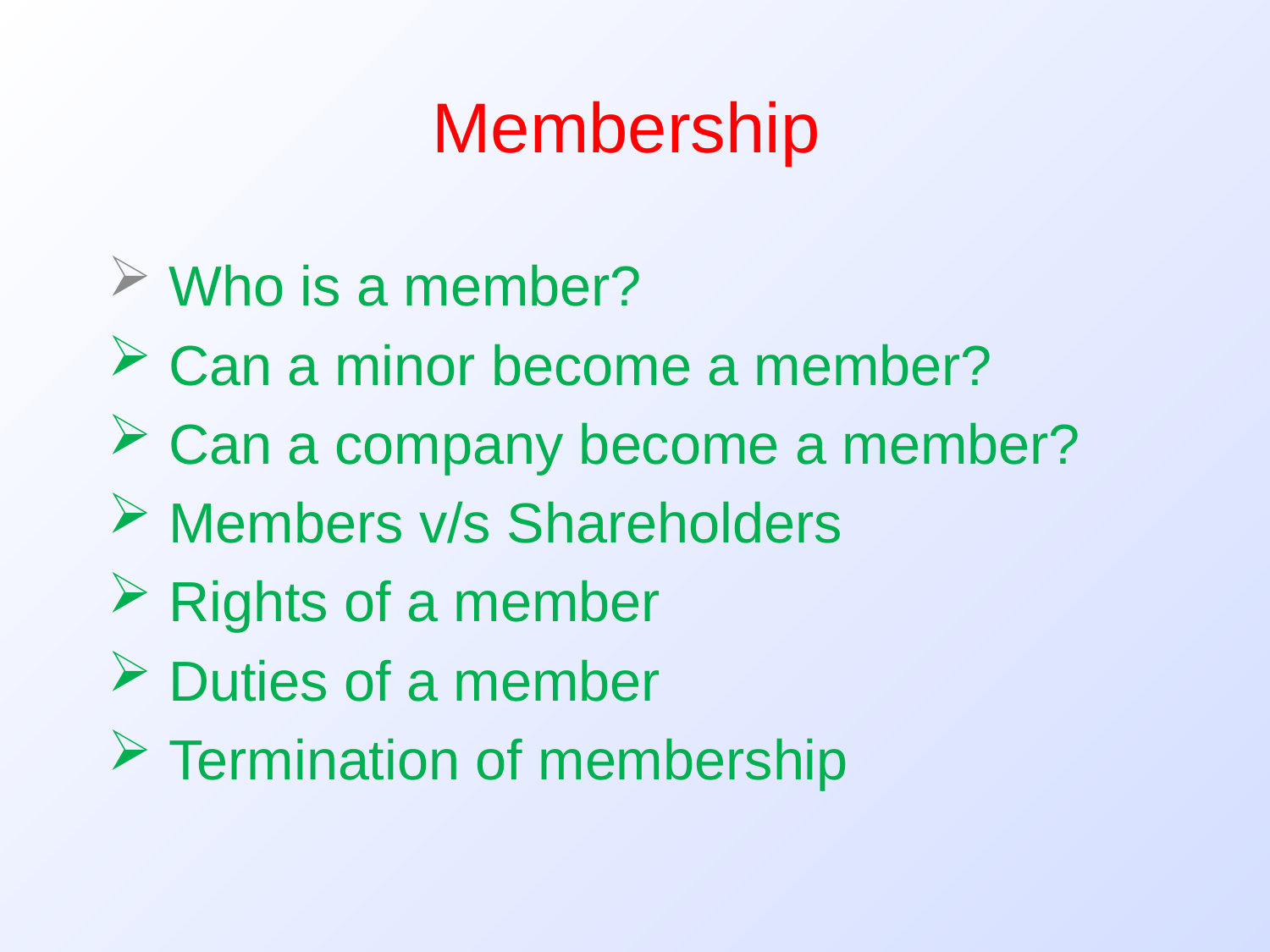

# Membership
 Who is a member?
 Can a minor become a member?
 Can a company become a member?
 Members v/s Shareholders
 Rights of a member
 Duties of a member
 Termination of membership